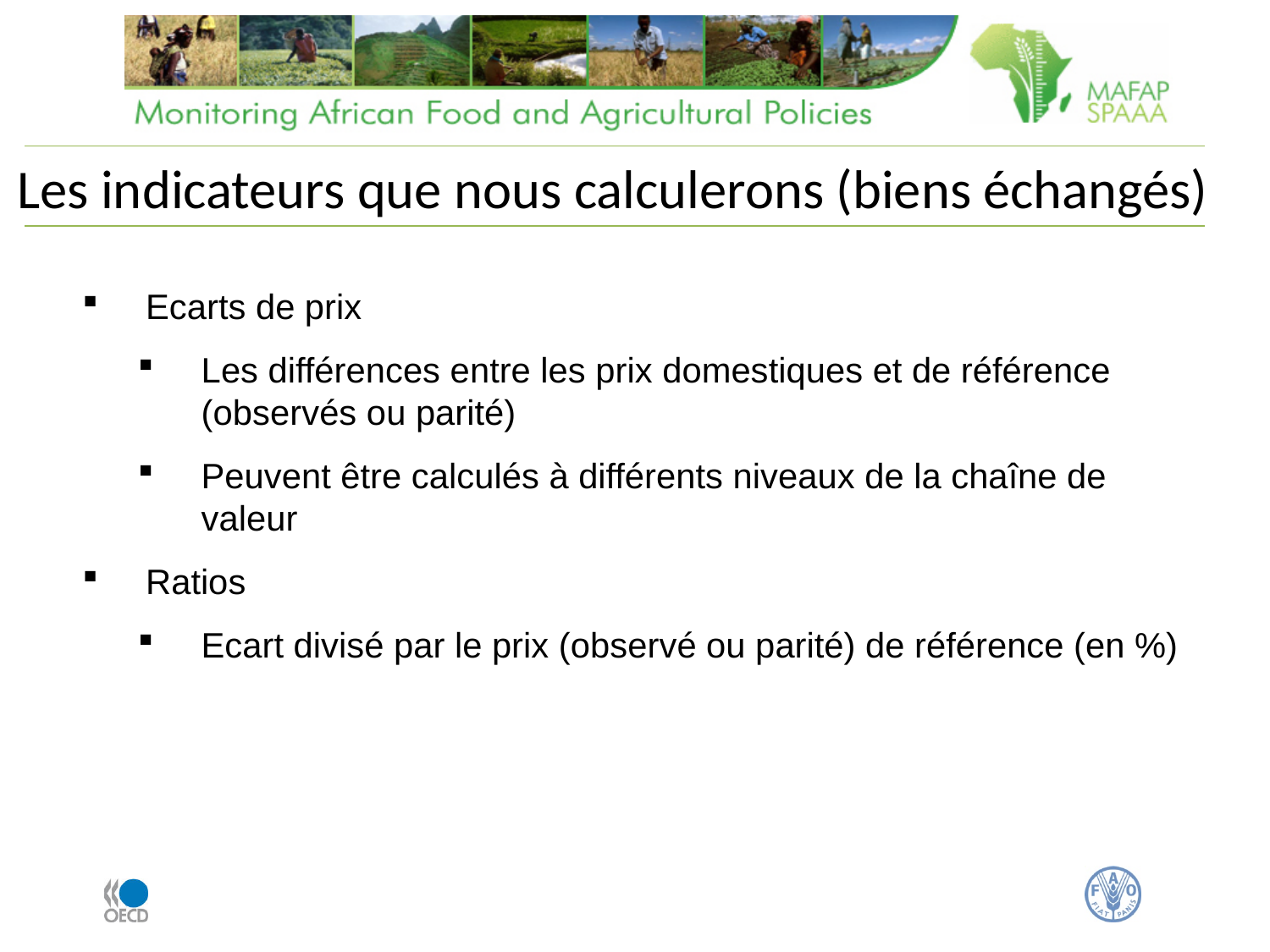

# Les indicateurs que nous calculerons (biens échangés)
Ecarts de prix
Les différences entre les prix domestiques et de référence (observés ou parité)
Peuvent être calculés à différents niveaux de la chaîne de valeur
Ratios
Ecart divisé par le prix (observé ou parité) de référence (en %)